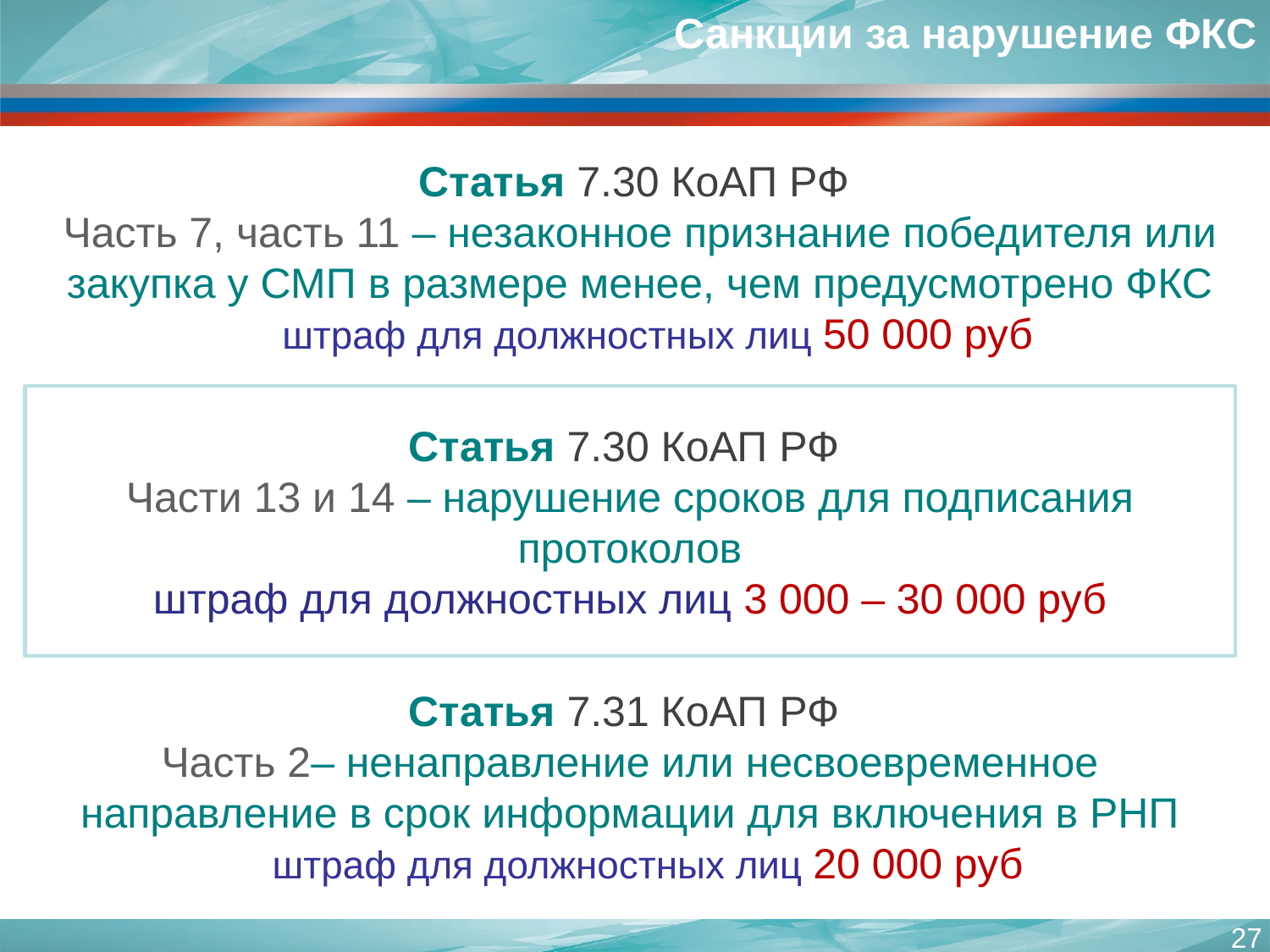

Санкции за нарушение ФКС
# Статья 7.30 КоАП РФ Часть 7, часть 11 – незаконное признание победителя или закупка у СМП в размере менее, чем предусмотрено ФКС штраф для должностных лиц 50 000 руб
Статья 7.30 КоАП РФ
Части 13 и 14 – нарушение сроков для подписания протоколов
 штраф для должностных лиц 3 000 – 30 000 руб
Статья 7.31 КоАП РФ
Часть 2– ненаправление или несвоевременное направление в срок информации для включения в РНП
   штраф для должностных лиц 20 000 руб
27